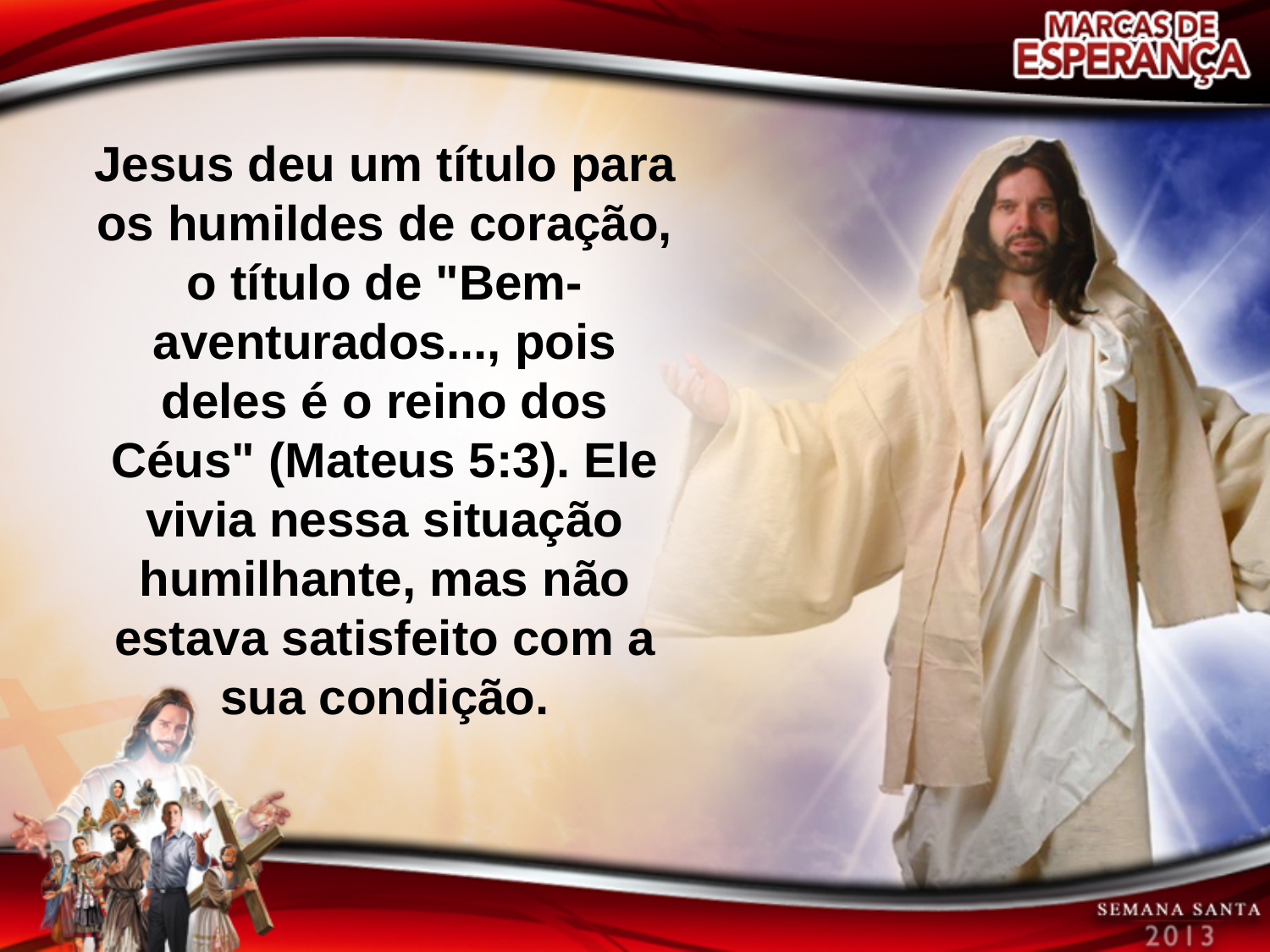

Jesus deu um título para os humildes de coração, o título de "Bem-aventurados..., pois deles é o reino dos Céus" (Mateus 5:3). Ele vivia nessa situação humilhante, mas não estava satisfeito com a sua condição.